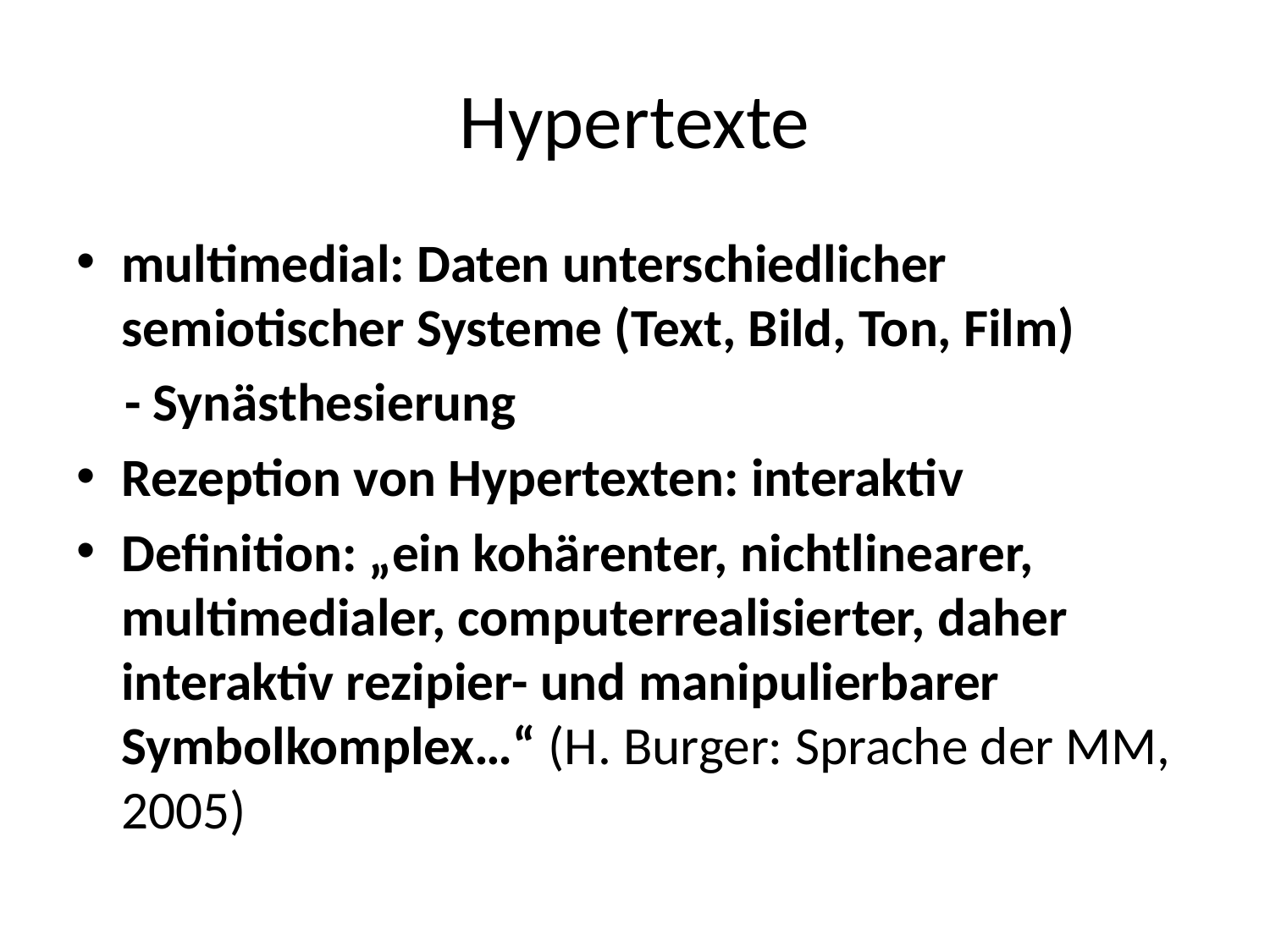

# Hypertexte
multimedial: Daten unterschiedlicher semiotischer Systeme (Text, Bild, Ton, Film)
    - Synästhesierung
Rezeption von Hypertexten: interaktiv
Definition: „ein kohärenter, nichtlinearer, multimedialer, computerrealisierter, daher interaktiv rezipier- und manipulierbarer Symbolkomplex…“ (H. Burger: Sprache der MM, 2005)